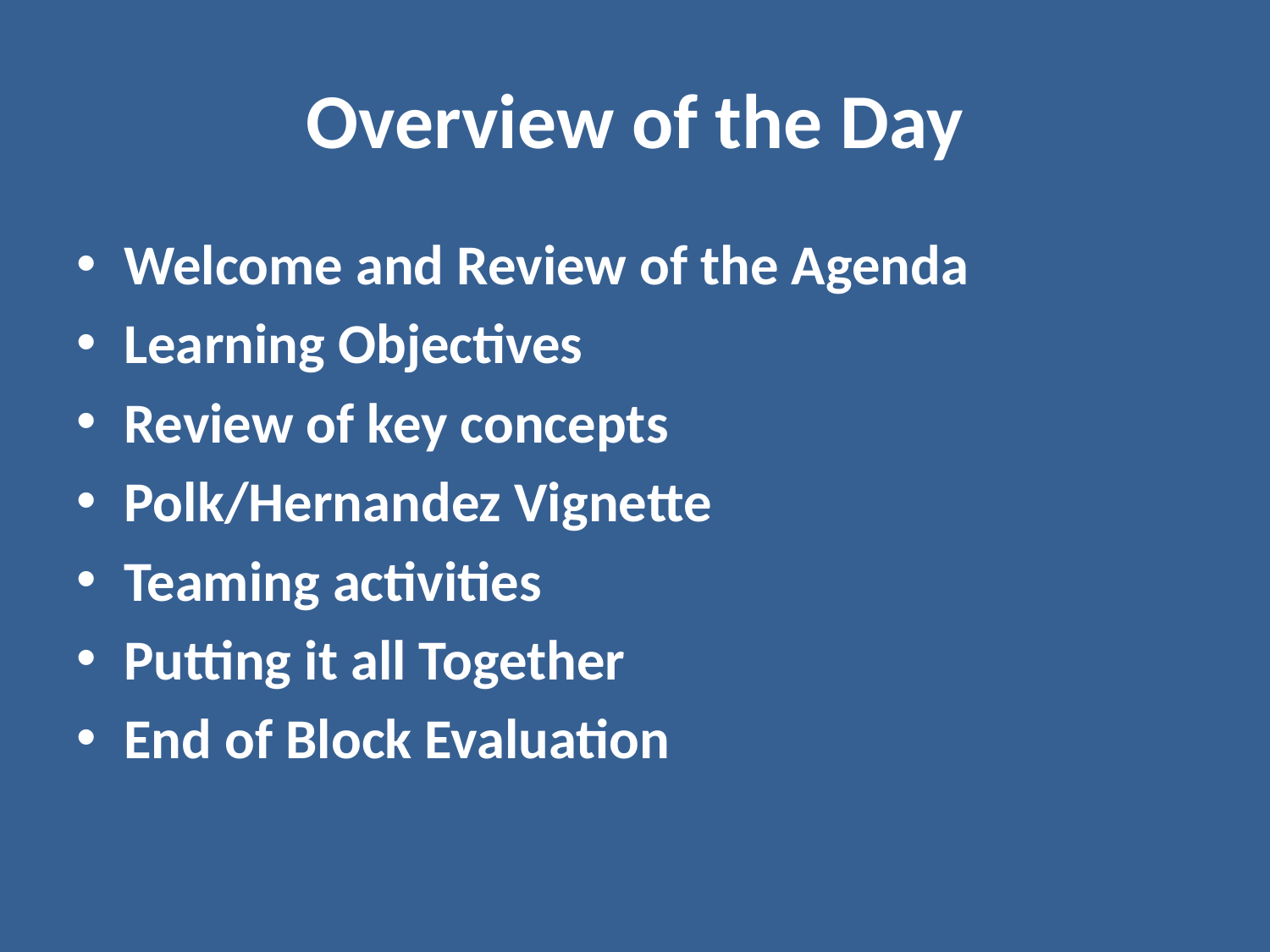

# Overview of the Day
Welcome and Review of the Agenda
Learning Objectives
Review of key concepts
Polk/Hernandez Vignette
Teaming activities
Putting it all Together
End of Block Evaluation